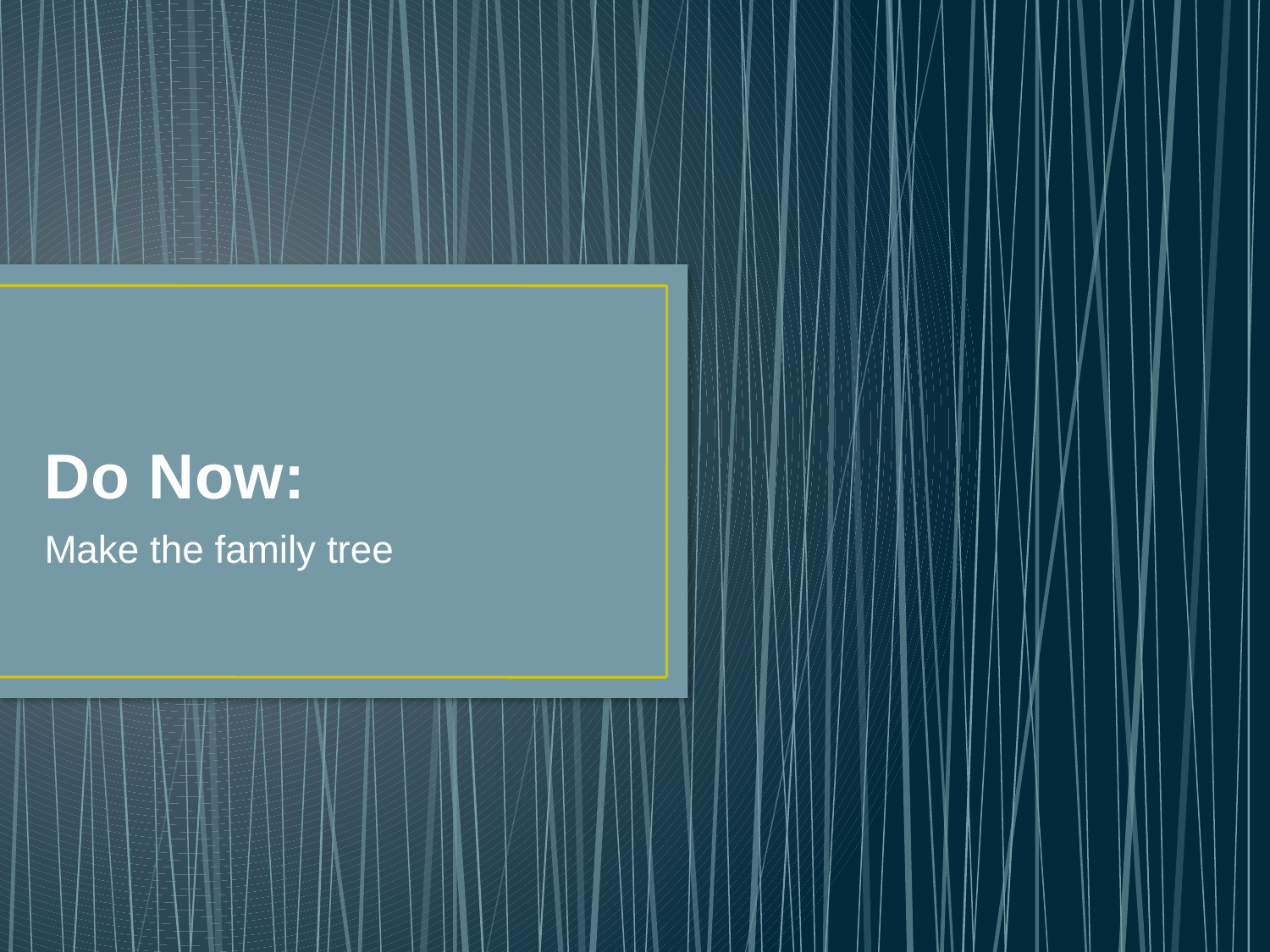

# Do Now:
Make the family tree